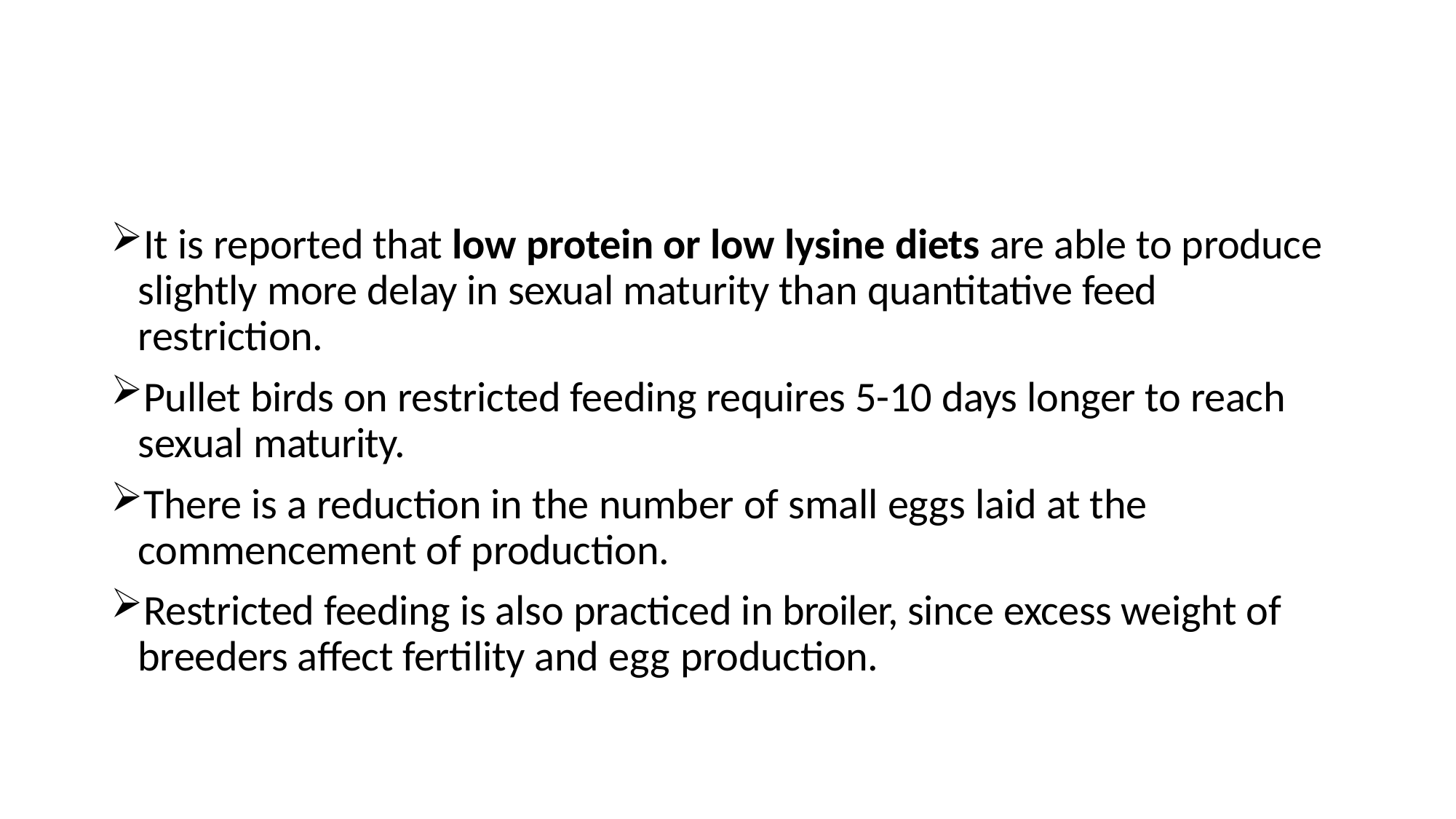

It is reported that low protein or low lysine diets are able to produce  slightly more delay in sexual maturity than quantitative feed  restriction.
Pullet birds on restricted feeding requires 5-10 days longer to reach  sexual maturity.
There is a reduction in the number of small eggs laid at the  commencement of production.
Restricted feeding is also practiced in broiler, since excess weight of  breeders affect fertility and egg production.